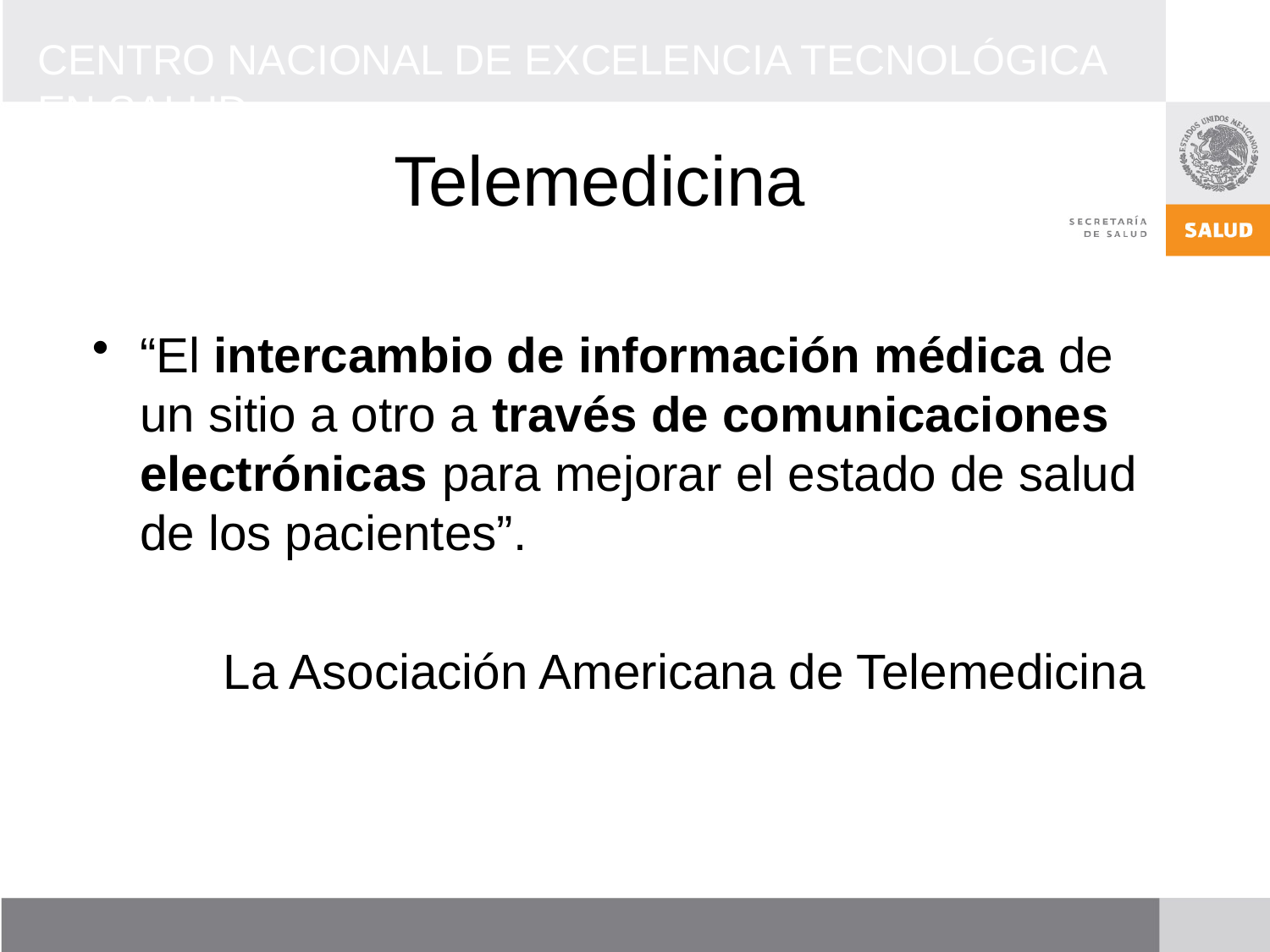

# Telemedicina
“El intercambio de información médica de un sitio a otro a través de comunicaciones electrónicas para mejorar el estado de salud de los pacientes”.

La Asociación Americana de Telemedicina